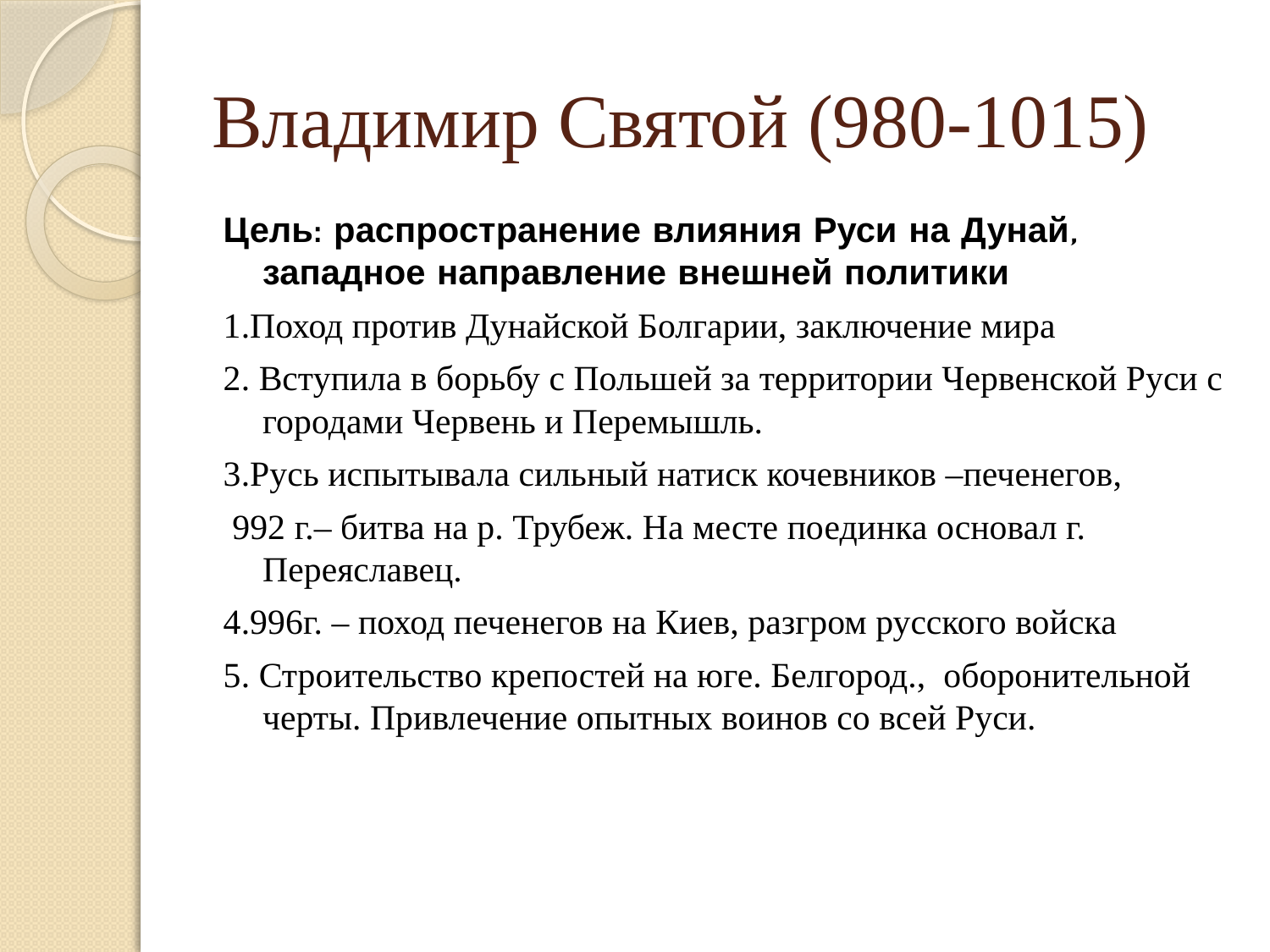

# Владимир Святой (980-1015)
Цель: распространение влияния Руси на Дунай, западное направление внешней политики
1.Поход против Дунайской Болгарии, заключение мира
2. Вступила в борьбу с Польшей за территории Червенской Руси с городами Червень и Перемышль.
3.Русь испытывала сильный натиск кочевников –печенегов,
 992 г.– битва на р. Трубеж. На месте поединка основал г. Переяславец.
4.996г. – поход печенегов на Киев, разгром русского войска
5. Строительство крепостей на юге. Белгород.,  оборонительной черты. Привлечение опытных воинов со всей Руси.